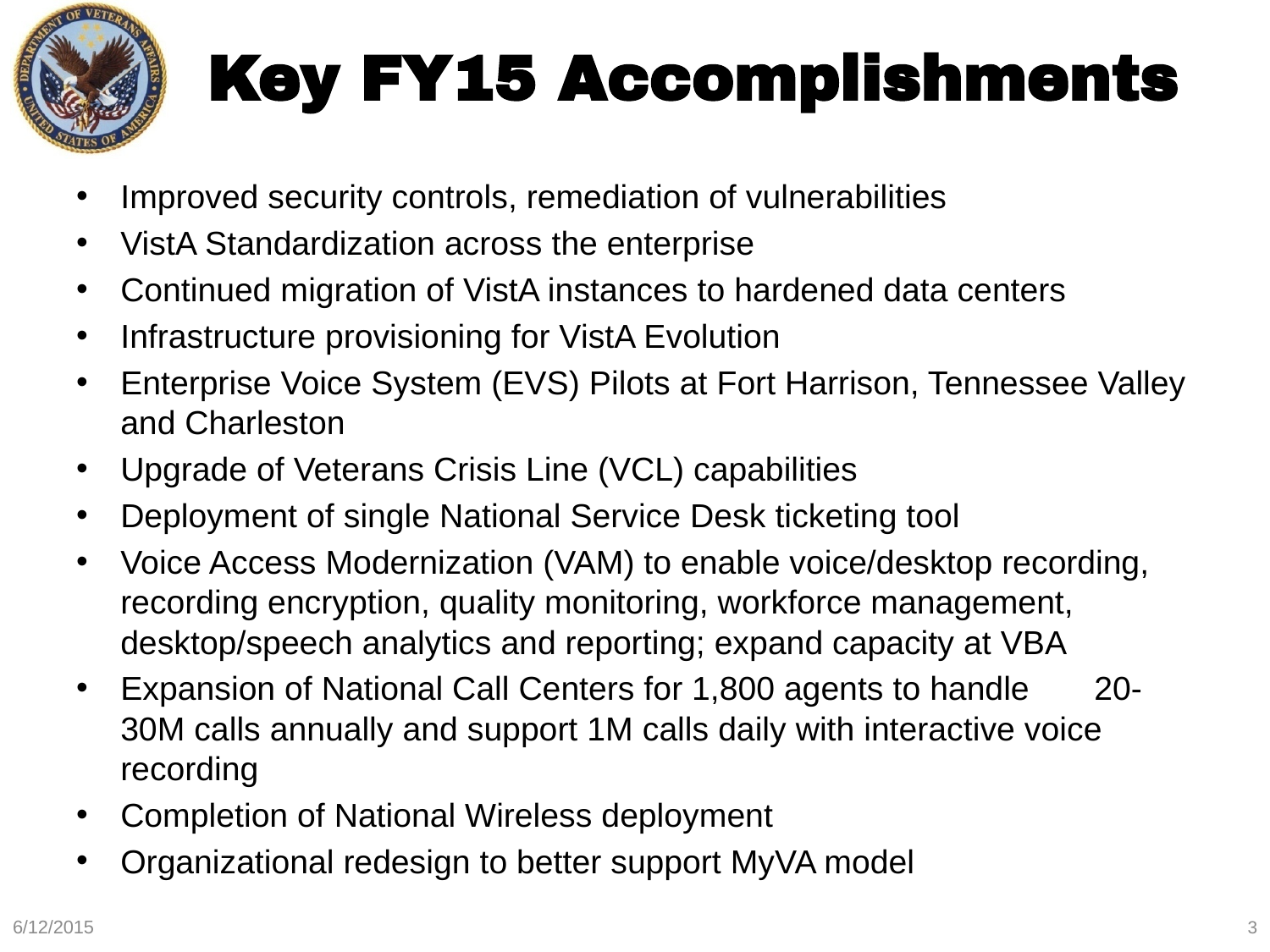

# Key FY15 Accomplishments
Improved security controls, remediation of vulnerabilities
VistA Standardization across the enterprise
Continued migration of VistA instances to hardened data centers
Infrastructure provisioning for VistA Evolution
Enterprise Voice System (EVS) Pilots at Fort Harrison, Tennessee Valley and Charleston
Upgrade of Veterans Crisis Line (VCL) capabilities
Deployment of single National Service Desk ticketing tool
Voice Access Modernization (VAM) to enable voice/desktop recording, recording encryption, quality monitoring, workforce management, desktop/speech analytics and reporting; expand capacity at VBA
Expansion of National Call Centers for 1,800 agents to handle       20-30M calls annually and support 1M calls daily with interactive voice recording
Completion of National Wireless deployment
Organizational redesign to better support MyVA model

6/12/2015
3